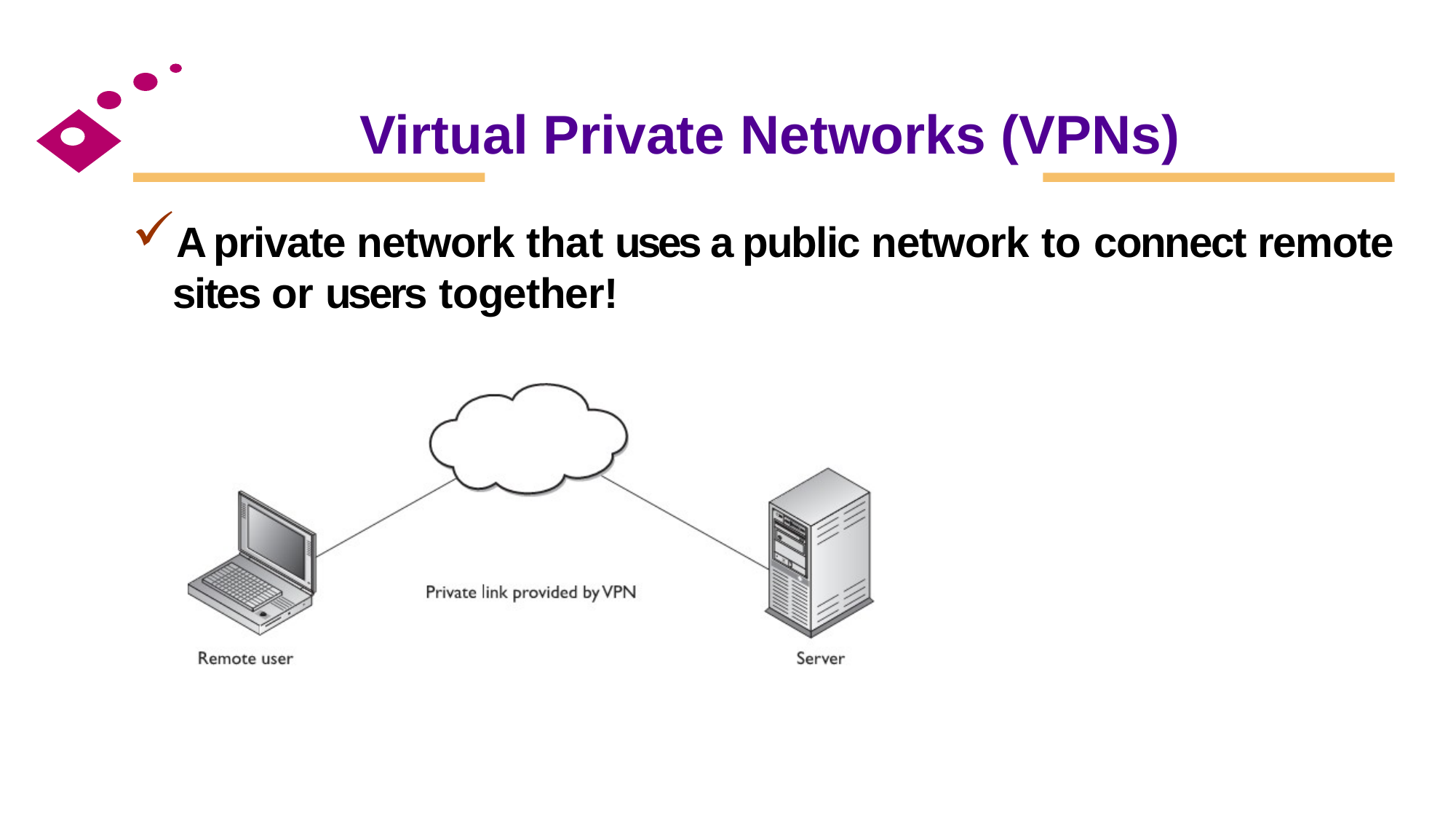

# Virtual Private Networks (VPNs)
A private network that uses a public network to connect remote sites or users together!